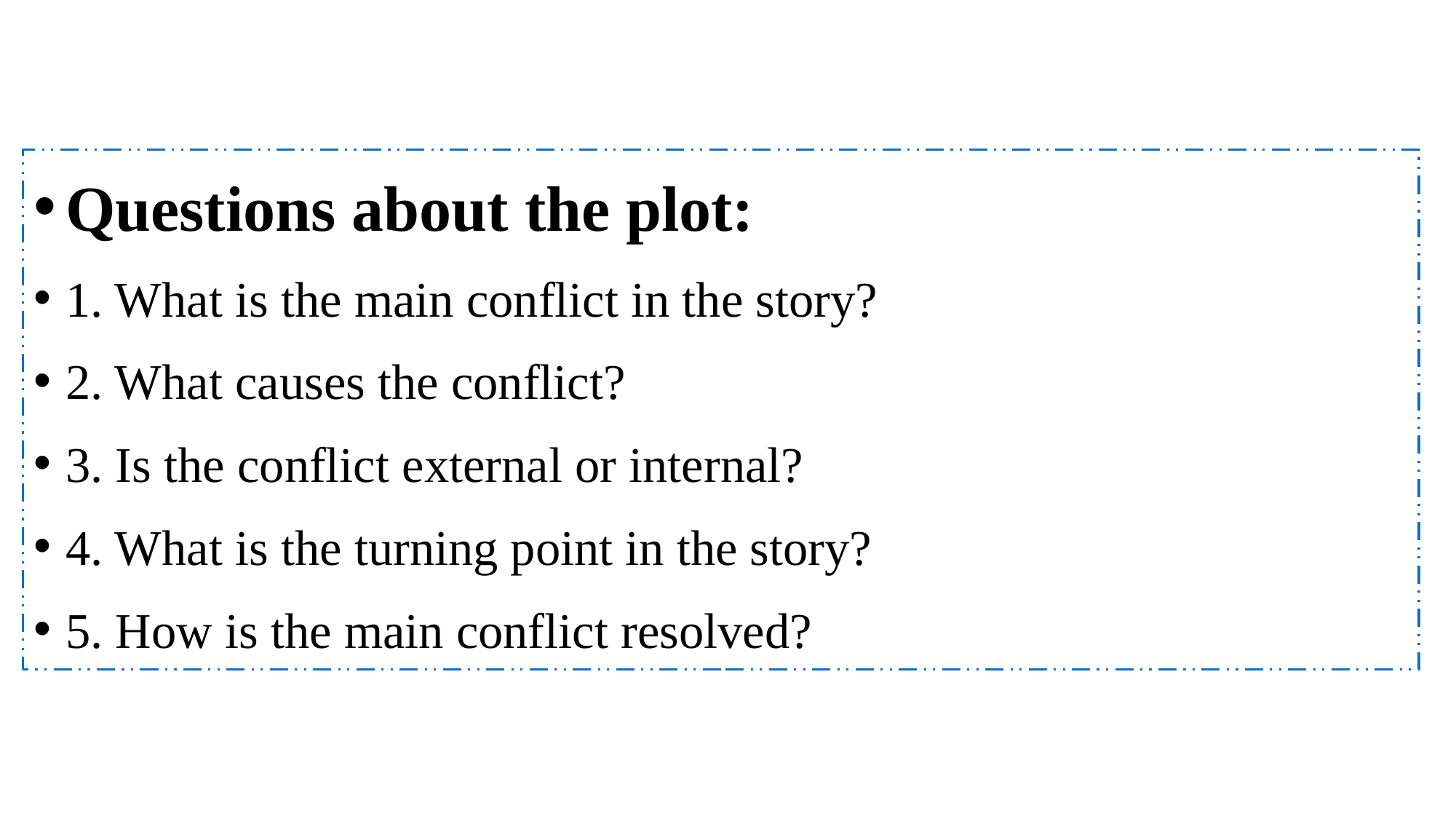

Questions about the plot:
1. What is the main conflict in the story?
2. What causes the conflict?
3. Is the conflict external or internal?
4. What is the turning point in the story?
5. How is the main conflict resolved?